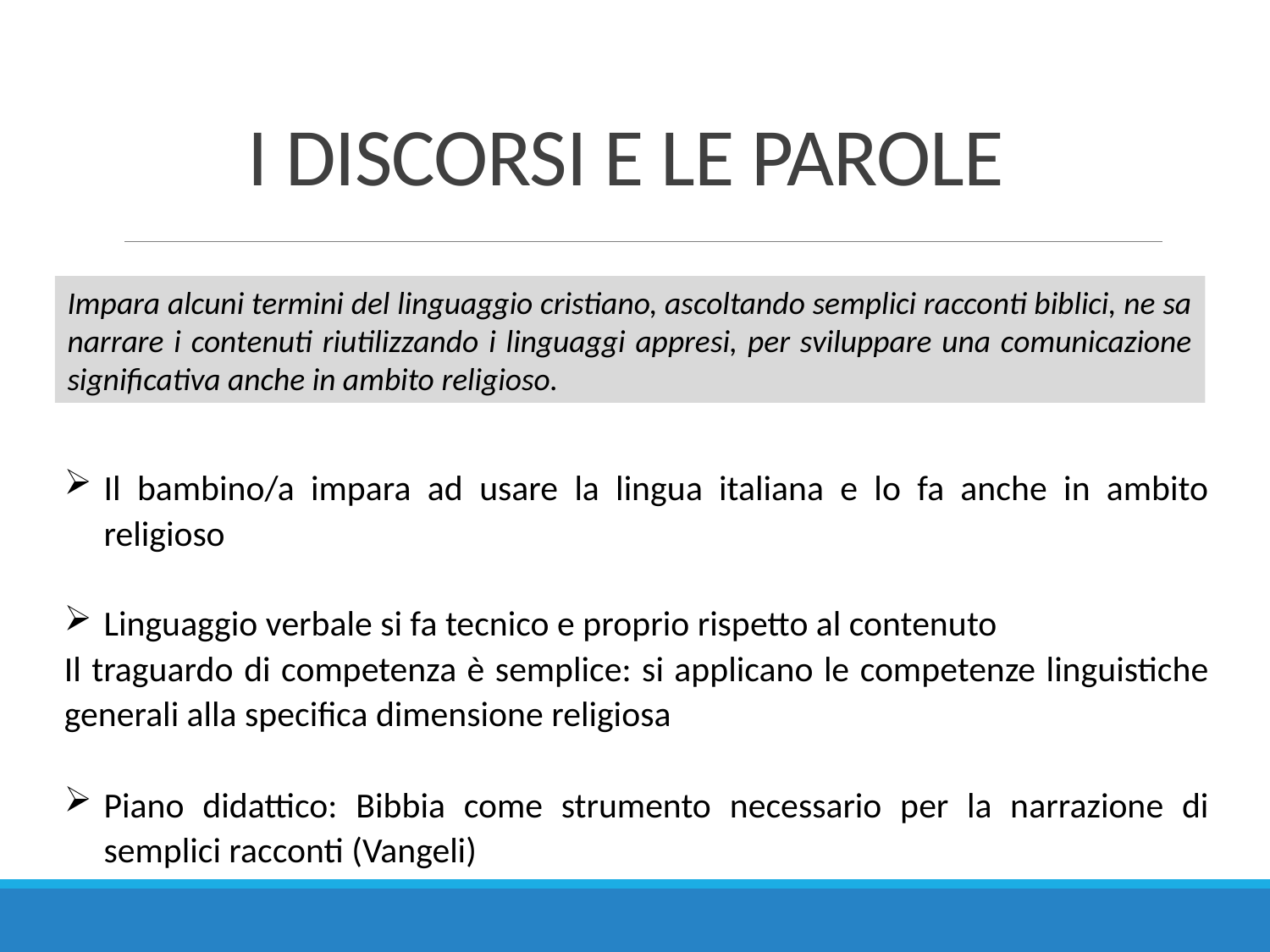

# I DISCORSI E LE PAROLE
Impara alcuni termini del linguaggio cristiano, ascoltando semplici racconti biblici, ne sa narrare i contenuti riutilizzando i linguaggi appresi, per sviluppare una comunicazione significativa anche in ambito religioso.
Il bambino/a impara ad usare la lingua italiana e lo fa anche in ambito religioso

Linguaggio verbale si fa tecnico e proprio rispetto al contenuto
Il traguardo di competenza è semplice: si applicano le competenze linguistiche generali alla specifica dimensione religiosa

Piano didattico: Bibbia come strumento necessario per la narrazione di semplici racconti (Vangeli)